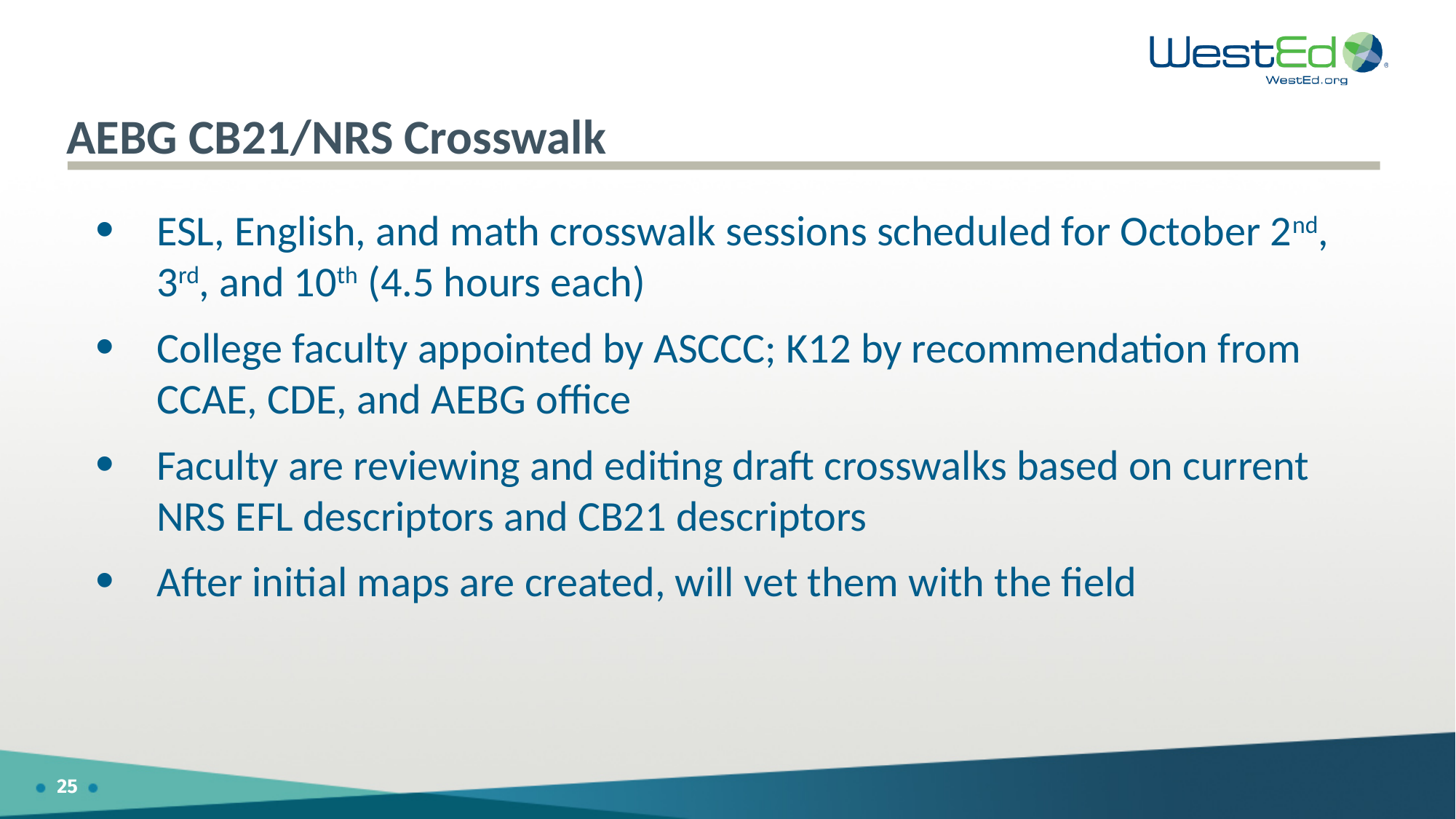

# AEBG CB21/NRS Crosswalk

ESL, English, and math crosswalk sessions scheduled for October 2nd, 3rd, and 10th (4.5 hours each)
College faculty appointed by ASCCC; K12 by recommendation from CCAE, CDE, and AEBG office
Faculty are reviewing and editing draft crosswalks based on current NRS EFL descriptors and CB21 descriptors
After initial maps are created, will vet them with the field